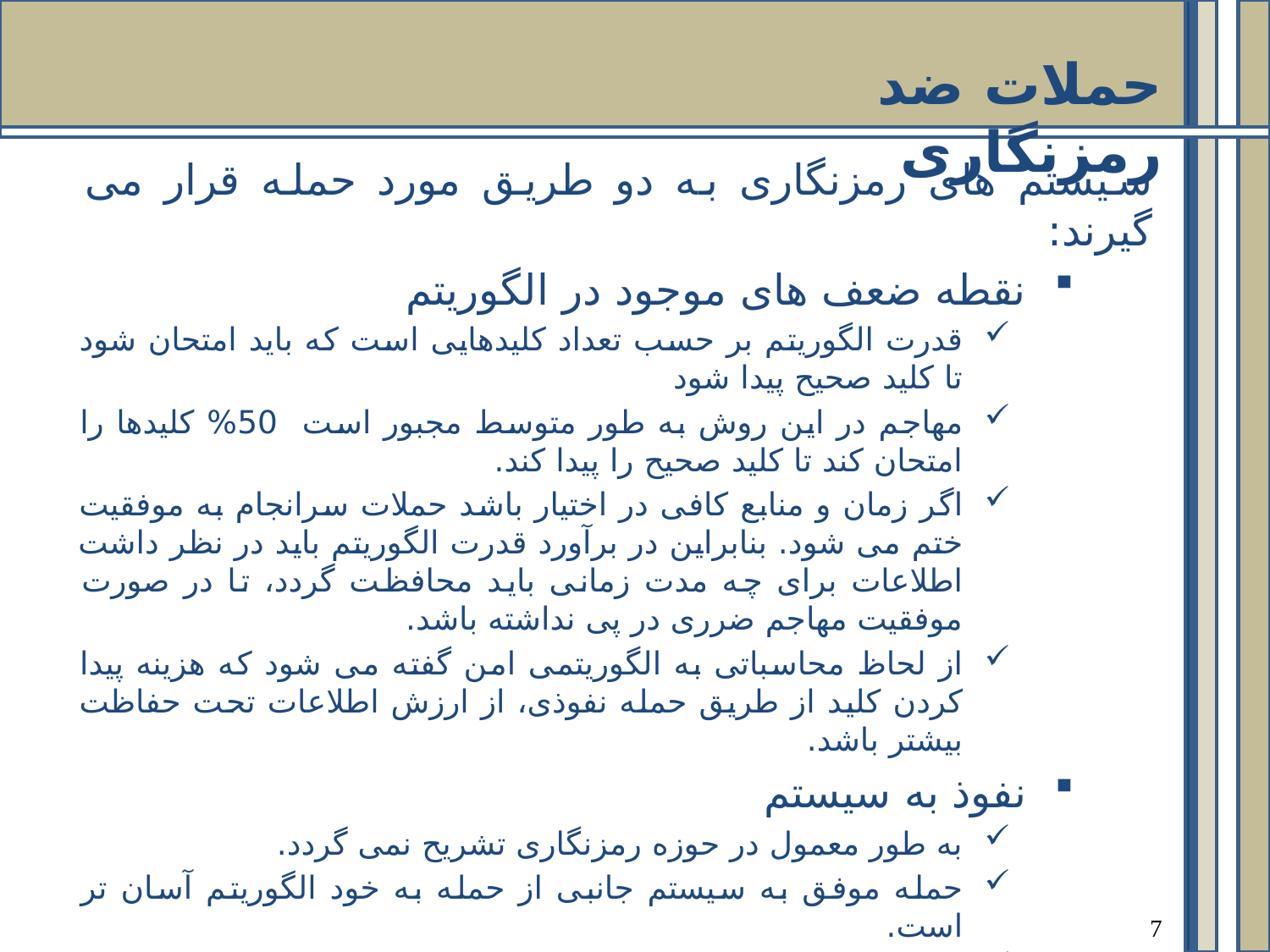

حملات ضد رمزنگاری
سیستم های رمزنگاری به دو طریق مورد حمله قرار می گیرند:
نقطه ضعف های موجود در الگوریتم
قدرت الگوریتم بر حسب تعداد کلیدهایی است که باید امتحان شود تا کلید صحیح پیدا شود
مهاجم در این روش به طور متوسط مجبور است  50% کلیدها را امتحان کند تا کلید صحیح را پیدا کند.
اگر زمان و منابع کافی در اختیار باشد حملات سرانجام به موفقیت ختم می شود. بنابراین در برآورد قدرت الگوریتم باید در نظر داشت اطلاعات برای چه مدت زمانی باید محافظت گردد، تا در صورت موفقیت مهاجم ضرری در پی نداشته باشد.
از لحاظ محاسباتی به الگوریتمی امن گفته می شود که هزینه پیدا کردن کلید از طریق حمله نفوذی، از ارزش اطلاعات تحت حفاظت بیشتر باشد.
نفوذ به سیستم
به طور معمول در حوزه رمزنگاری تشریح نمی گردد.
حمله موفق به سیستم جانبی از حمله به خود الگوریتم آسان تر است.
با حملۀ نفوذی کلمۀ عبور به دست آورده شود و پس از آن بالطبع کلید کابر هم به دست می آید.
بنابراین در امنیت رمزنگاری، سیستم جانبی به اندازۀ کلید و الگوریتم اهمیت دارد.
7